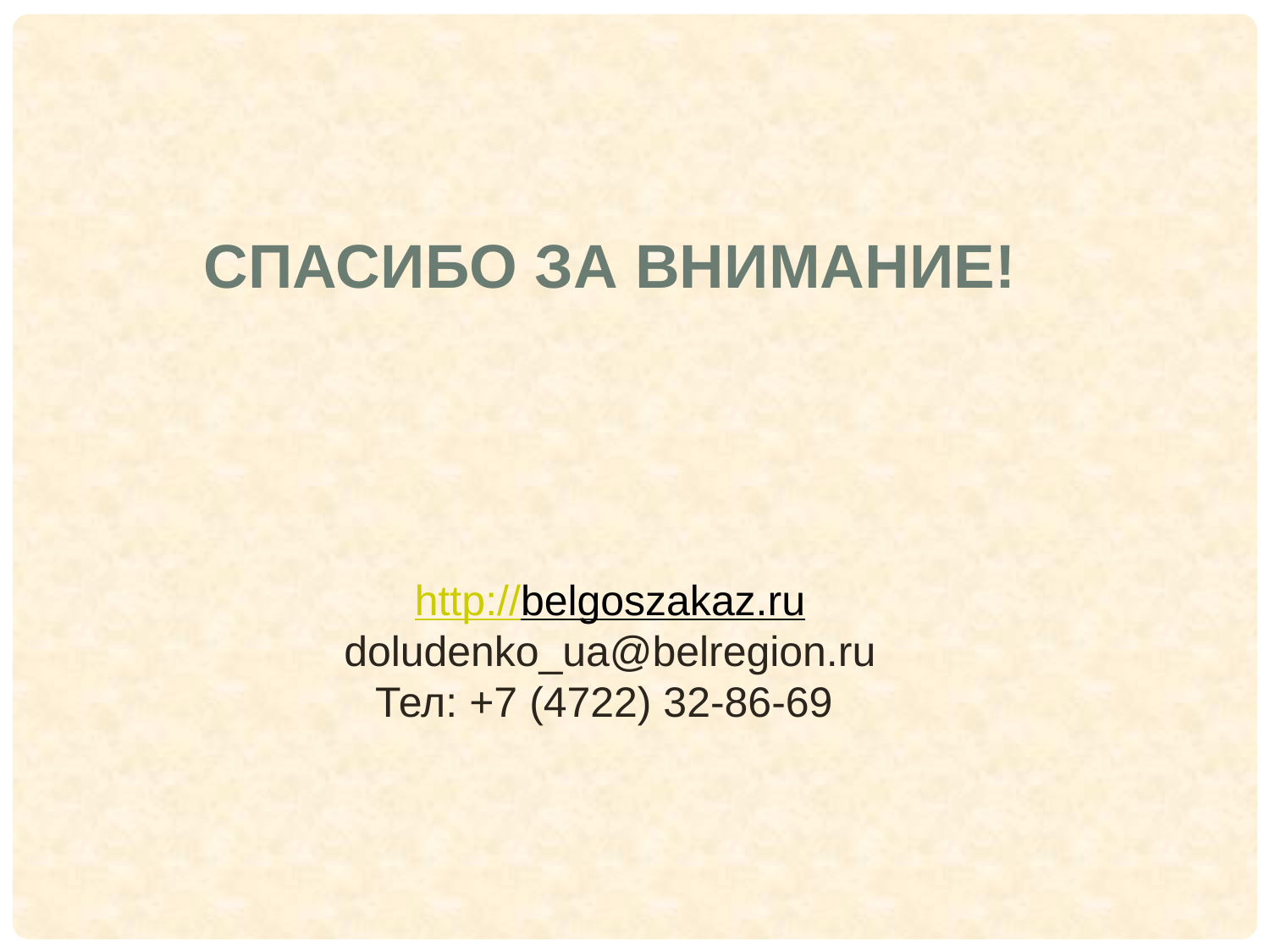

Спасибо за внимание!
http://belgoszakaz.ru
doludenko_ua@belregion.ru
Тел: +7 (4722) 32-86-69